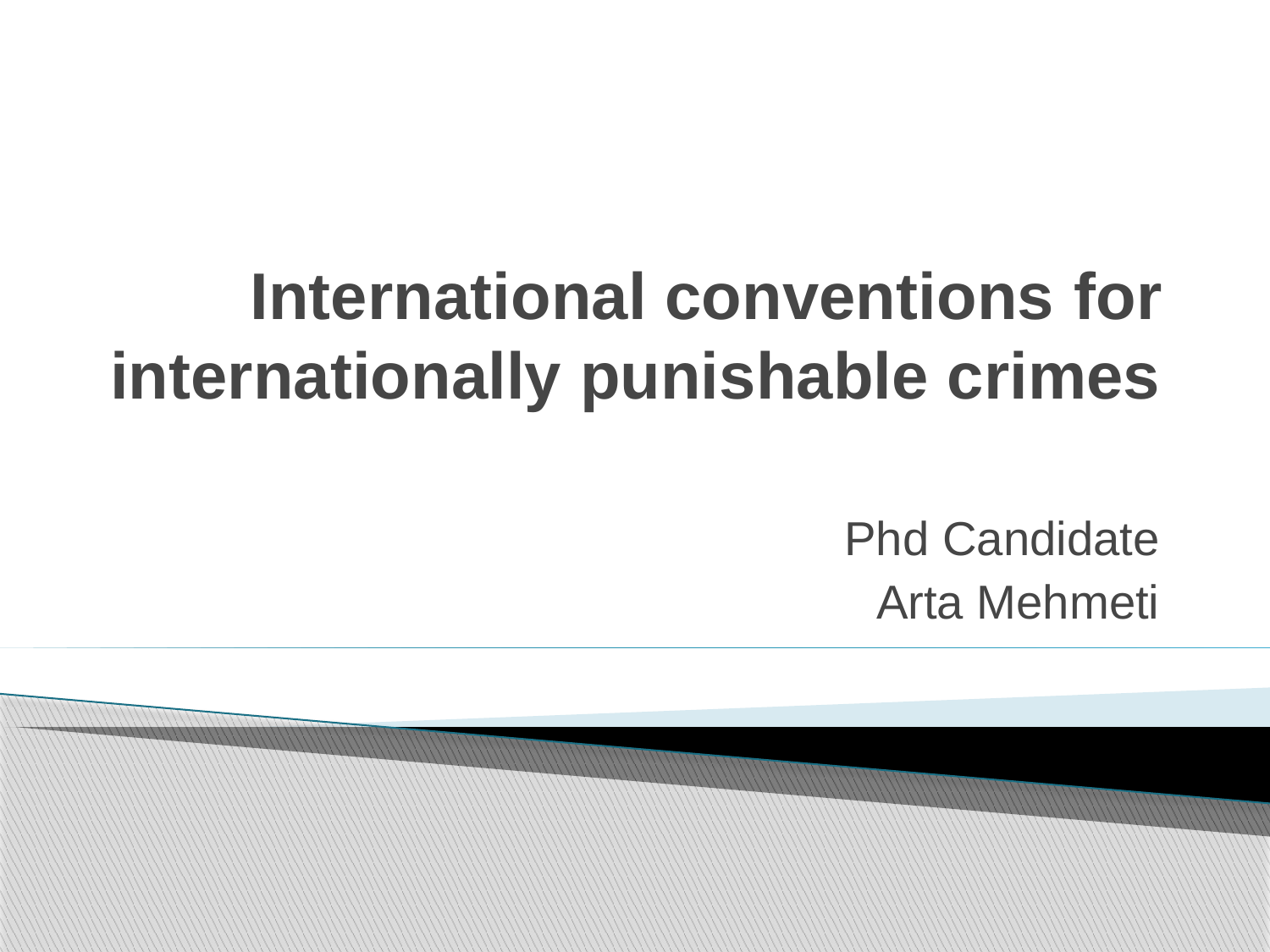

# International conventions for internationally punishable crimes
Phd Candidate
Arta Mehmeti